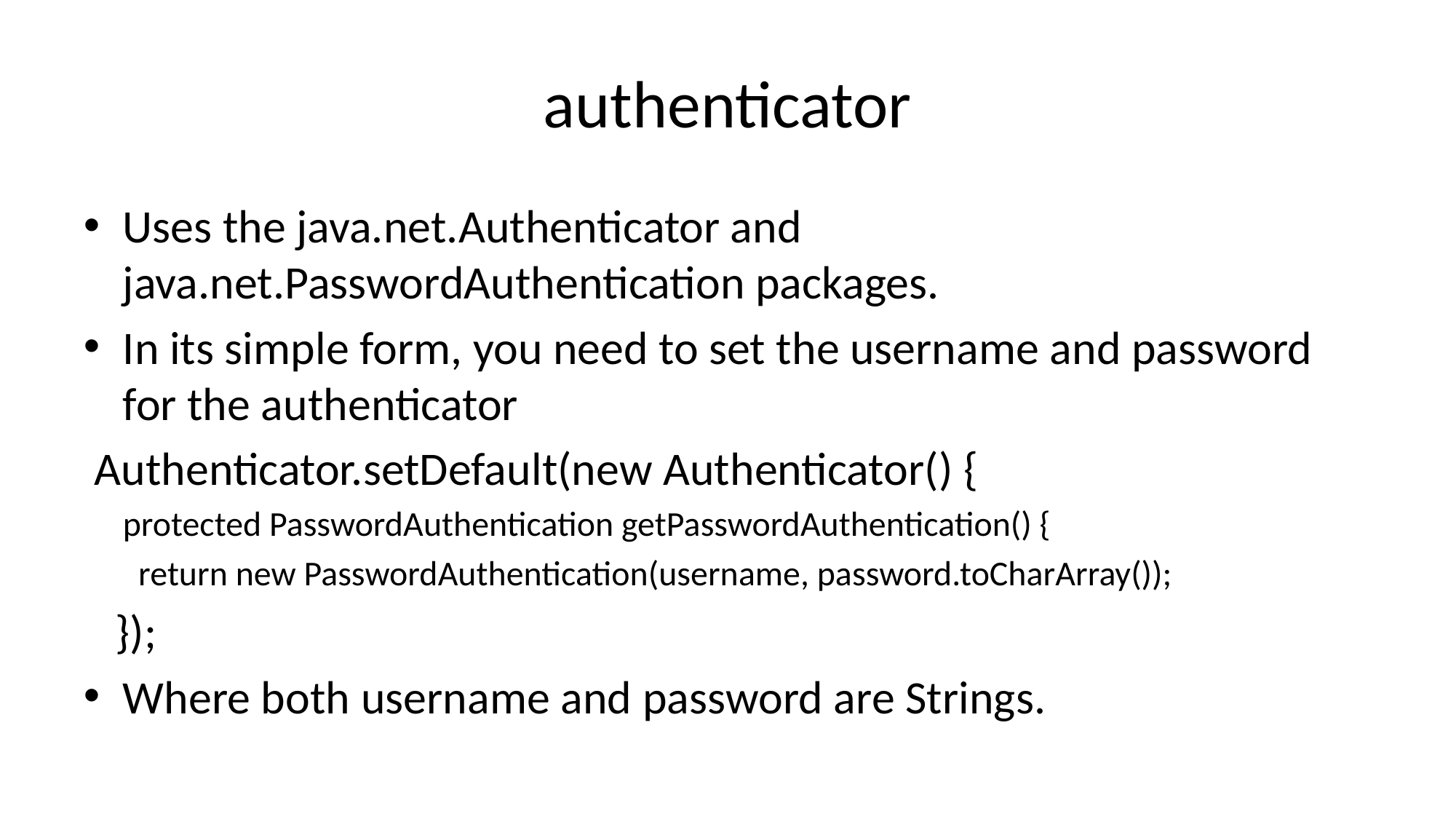

# authenticator
Uses the java.net.Authenticator and java.net.PasswordAuthentication packages.
In its simple form, you need to set the username and password for the authenticator
 Authenticator.setDefault(new Authenticator() {
     protected PasswordAuthentication getPasswordAuthentication() {
       return new PasswordAuthentication(username, password.toCharArray());
   });
Where both username and password are Strings.